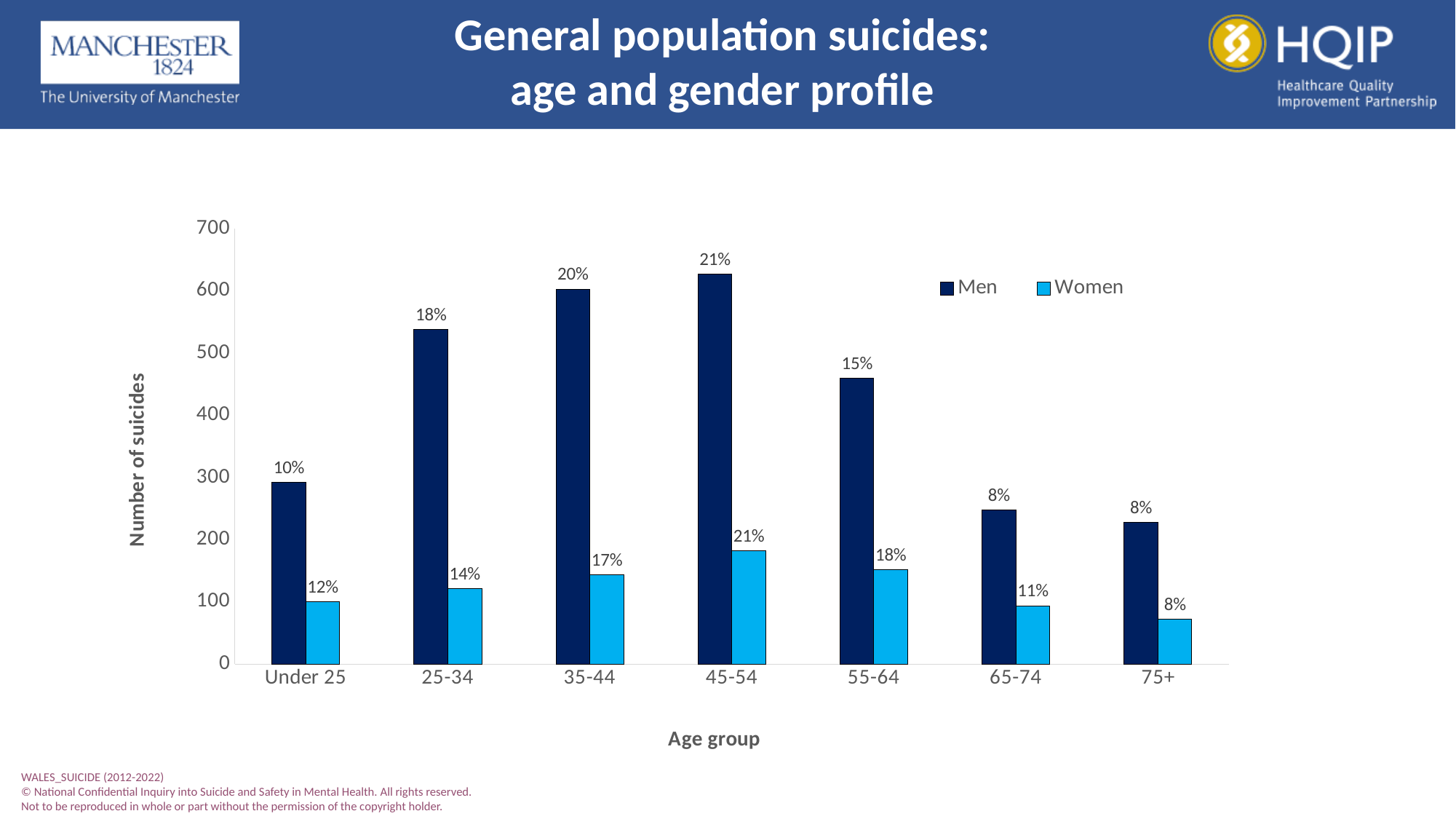

# General population suicides: age and gender profile

### Chart

| Category | Men | Women |
|---|---|---|
| Under 25 | 293.0 | 100.0 |
| 25-34 | 538.0 | 121.0 |
| 35-44 | 603.0 | 144.0 |
| 45-54 | 627.0 | 182.0 |
| 55-64 | 460.0 | 152.0 |
| 65-74 | 248.0 | 94.0 |
| 75+ | 228.0 | 72.0 |
WALES_SUICIDE (2012-2022)
© National Confidential Inquiry into Suicide and Safety in Mental Health. All rights reserved.
Not to be reproduced in whole or part without the permission of the copyright holder.